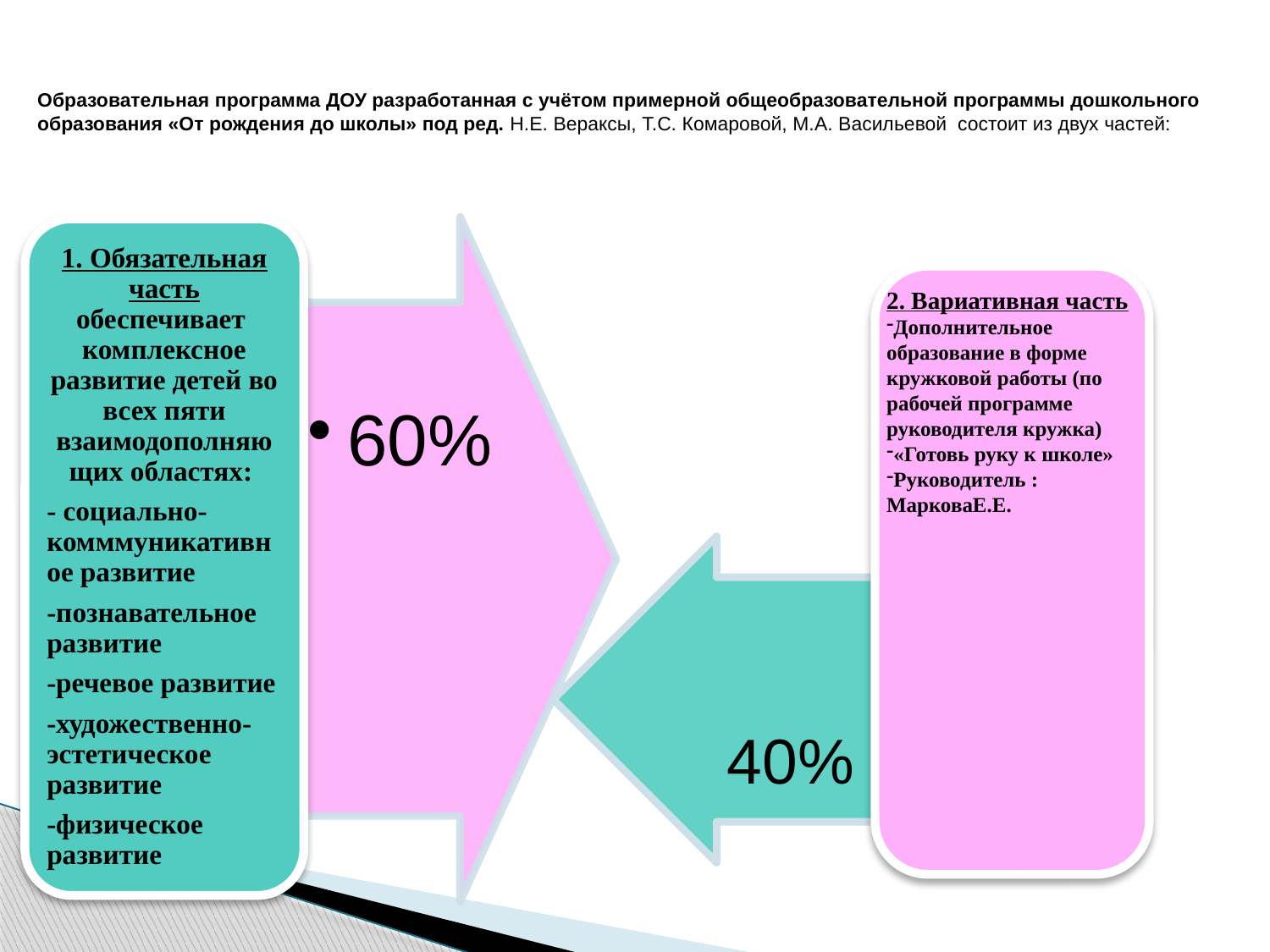

Образовательная программа ДОУ разработанная с учётом примерной общеобразовательной программы дошкольного образования «От рождения до школы» под ред. Н.Е. Вераксы, Т.С. Комаровой, М.А. Васильевой  состоит из двух частей:

2. Вариативная часть
Дополнительное образование в форме кружковой работы (по рабочей программе руководителя кружка)
«Готовь руку к школе»
Руководитель : МарковаЕ.Е.

60%

1. Обязательная часть обеспечивает  комплексное развитие детей во всех пяти взаимодополняющих областях:
- социально-комммуникативное развитие
-познавательное развитие
-речевое развитие
-художественно-эстетическое развитие
-физическое  развитие

40%